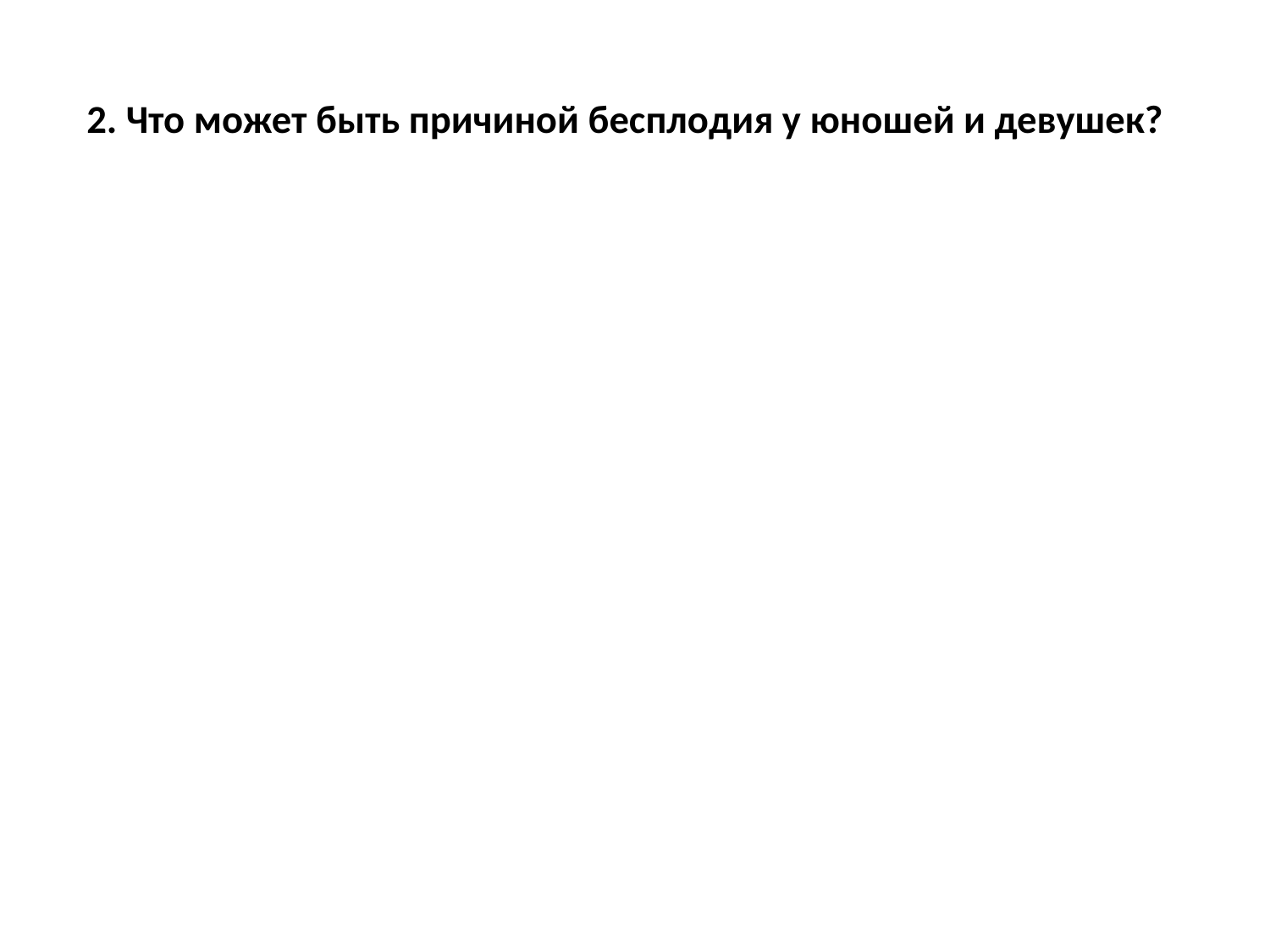

# 2. Что может быть причиной бесплодия у юношей и девушек?

### Chart

| Category |
|---|